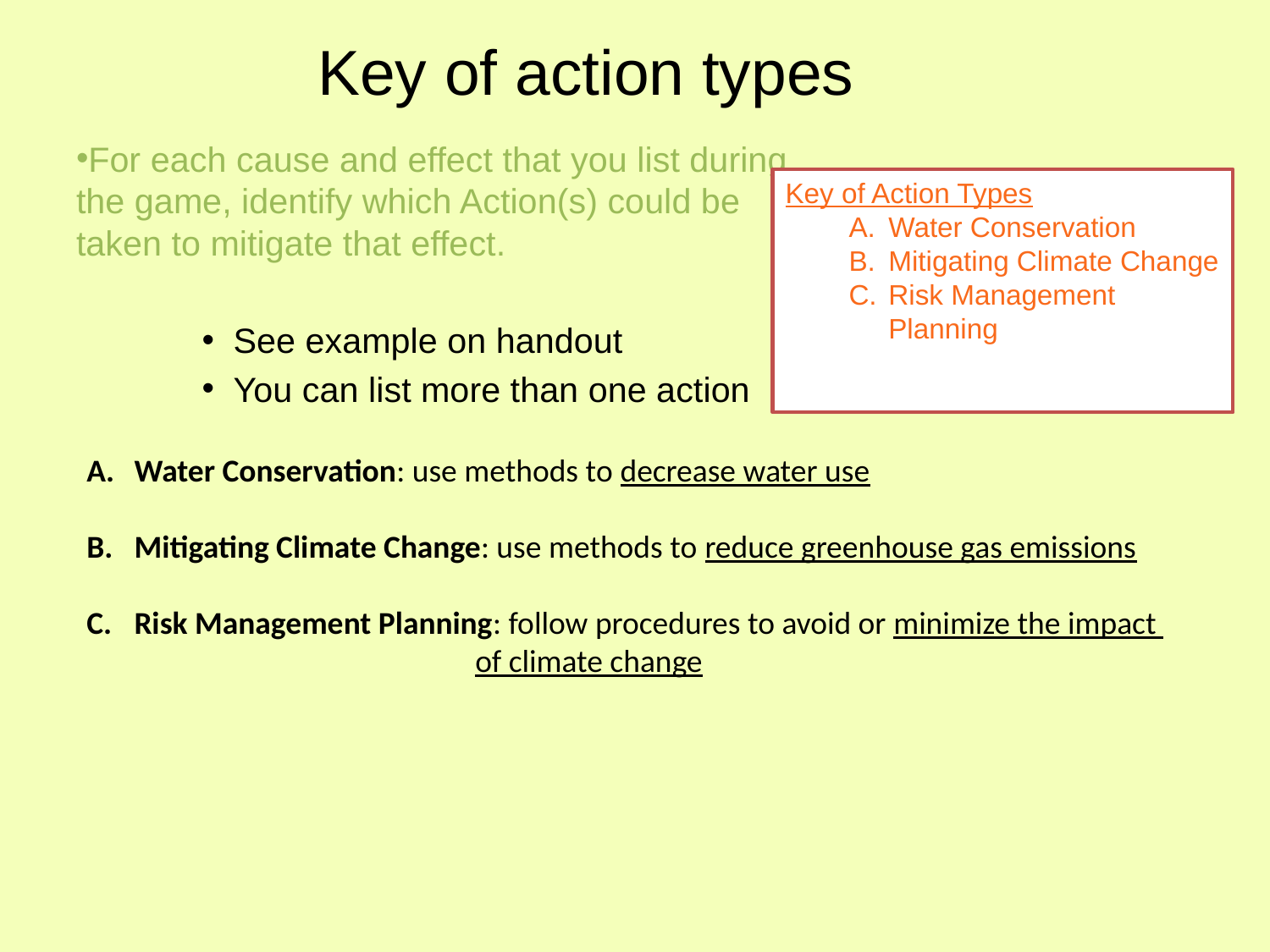

# Key of action types
For each cause and effect that you list during the game, identify which Action(s) could be taken to mitigate that effect.

See example on handout
You can list more than one action
Key of Action Types
Water Conservation
Mitigating Climate Change
Risk Management Planning

Water Conservation: use methods to decrease water use

B.   Mitigating Climate Change: use methods to reduce greenhouse gas emissions

Risk Management Planning: follow procedures to avoid or minimize the impact
                                                      of climate change